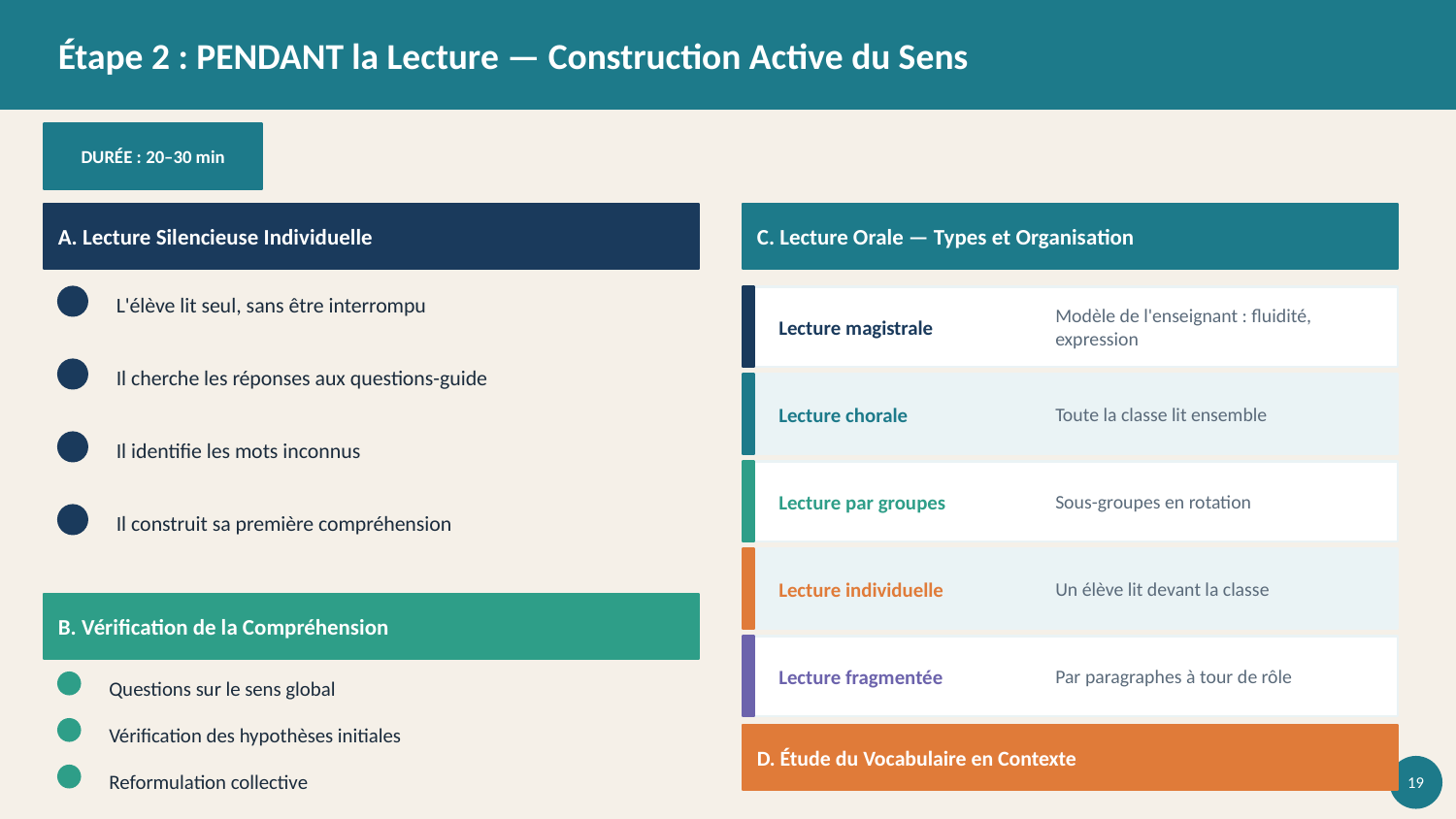

Étape 2 : PENDANT la Lecture — Construction Active du Sens

DURÉE : 20–30 min

A. Lecture Silencieuse Individuelle

C. Lecture Orale — Types et Organisation
L'élève lit seul, sans être interrompu

Lecture magistrale
Modèle de l'enseignant : fluidité, expression
Il cherche les réponses aux questions-guide

Lecture chorale
Toute la classe lit ensemble
Il identifie les mots inconnus

Lecture par groupes
Sous-groupes en rotation
Il construit sa première compréhension

Lecture individuelle
Un élève lit devant la classe

B. Vérification de la Compréhension

Lecture fragmentée
Par paragraphes à tour de rôle
Questions sur le sens global

Vérification des hypothèses initiales

D. Étude du Vocabulaire en Contexte

19
Reformulation collective